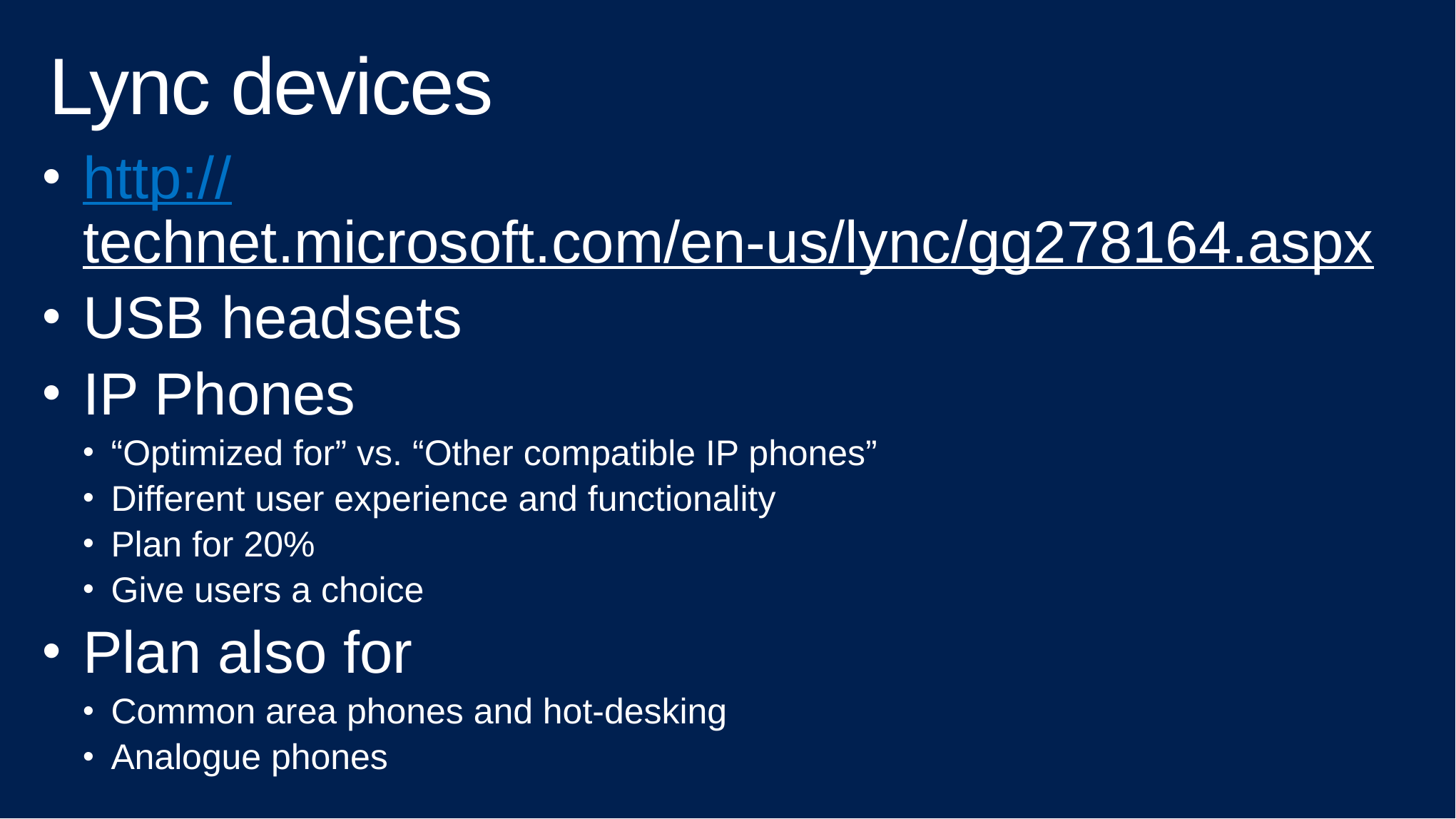

# Lync devices
http://technet.microsoft.com/en-us/lync/gg278164.aspx
USB headsets
IP Phones
“Optimized for” vs. “Other compatible IP phones”
Different user experience and functionality
Plan for 20%
Give users a choice
Plan also for
Common area phones and hot-desking
Analogue phones